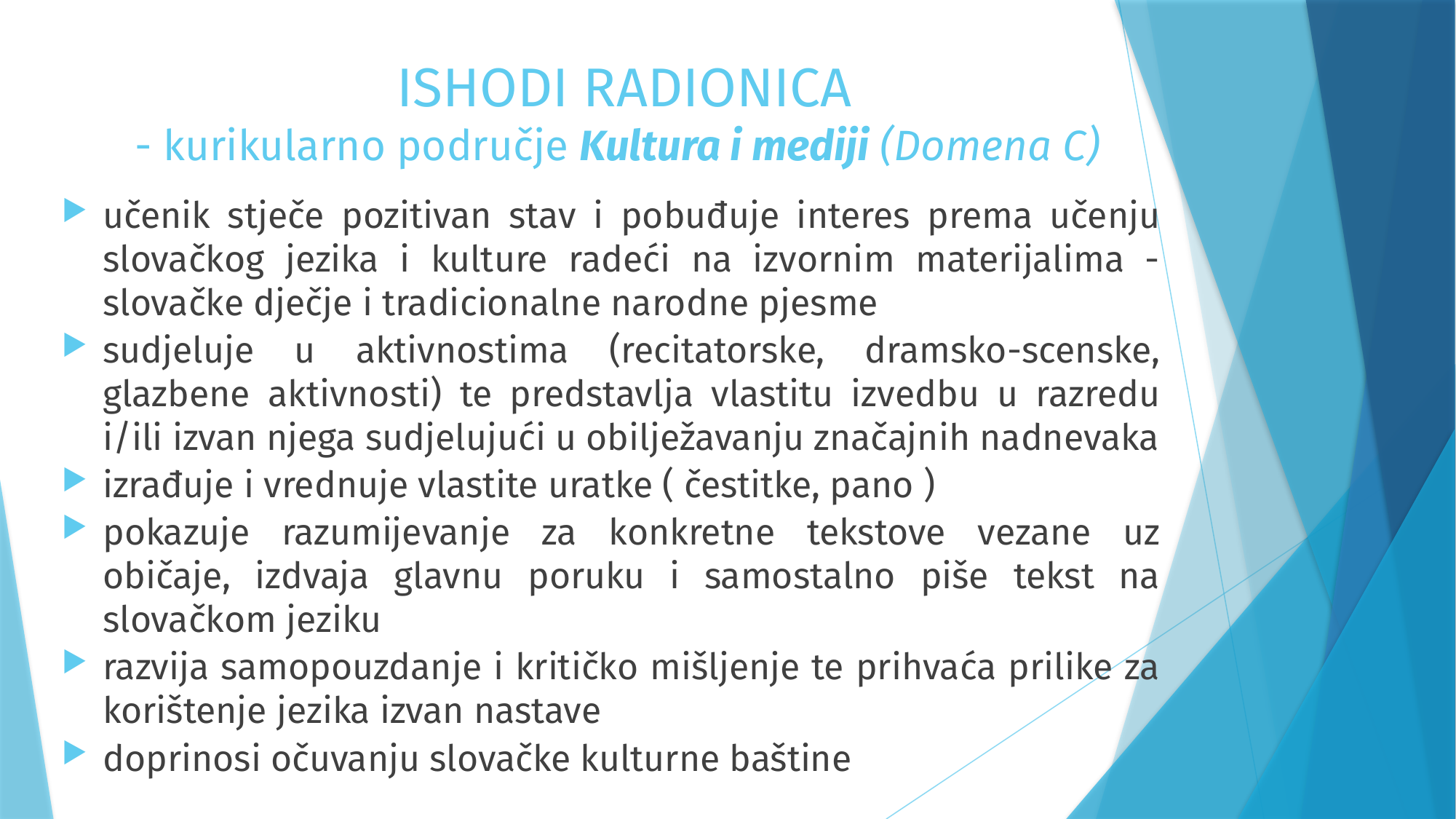

# ISHODI RADIONICA - kurikularno područje Kultura i mediji (Domena C)

učenik stječe pozitivan stav i pobuđuje interes prema učenju slovačkog jezika i kulture radeći na izvornim materijalima - slovačke dječje i tradicionalne narodne pjesme
sudjeluje u aktivnostima (recitatorske, dramsko-scenske, glazbene aktivnosti) te predstavlja vlastitu izvedbu u razredu i/ili izvan njega sudjelujući u obilježavanju značajnih nadnevaka
izrađuje i vrednuje vlastite uratke ( čestitke, pano )
pokazuje razumijevanje za konkretne tekstove vezane uz običaje, izdvaja glavnu poruku i samostalno piše tekst na slovačkom jeziku
razvija samopouzdanje i kritičko mišljenje te prihvaća prilike za korištenje jezika izvan nastave
doprinosi očuvanju slovačke kulturne baštine